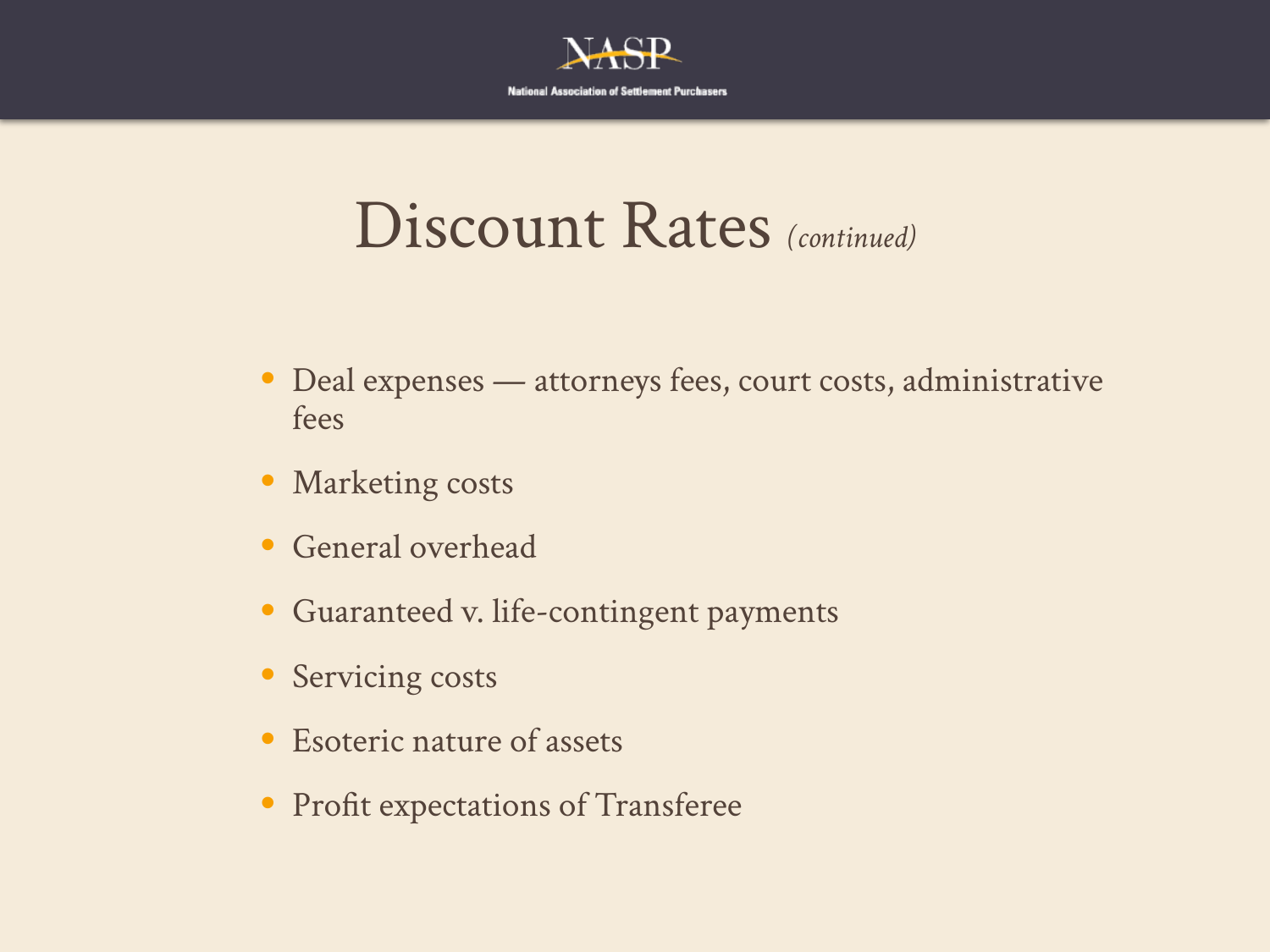

# Discount Rates (continued)
Deal expenses — attorneys fees, court costs, administrative fees
Marketing costs
General overhead
Guaranteed v. life-contingent payments
Servicing costs
Esoteric nature of assets
Profit expectations of Transferee